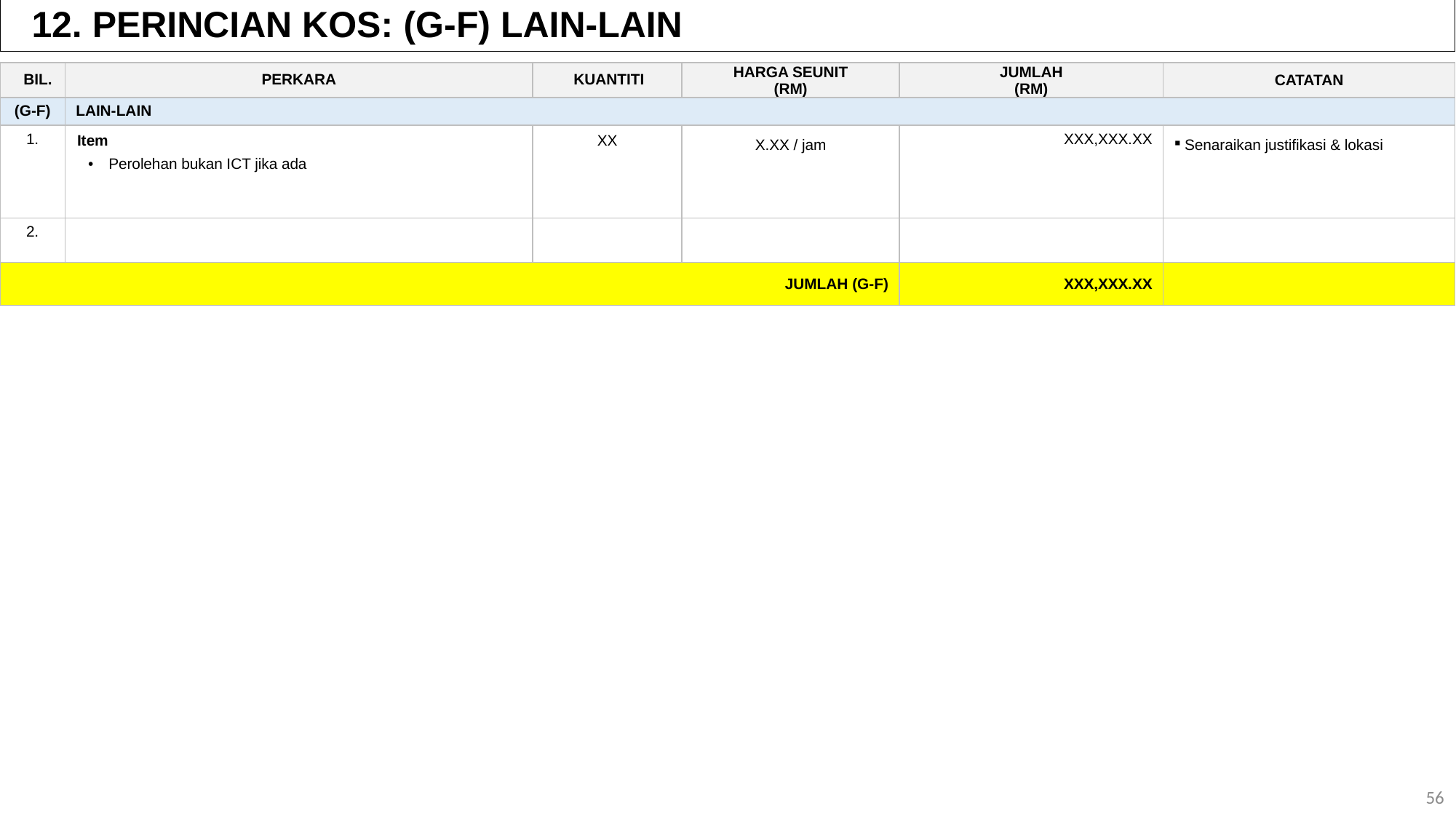

12. PERINCIAN KOS: (G-F) LAIN-LAIN
| BIL. | PERKARA | KUANTITI | HARGA SEUNIT (RM) | JUMLAH (RM) | CATATAN |
| --- | --- | --- | --- | --- | --- |
| (G-F) | LAIN-LAIN |  |  |  |  |
| 1. | Item Perolehan bukan ICT jika ada | XX | X.XX / jam | XXX,XXX.XX | Senaraikan justifikasi & lokasi |
| 2. |  |  |  |  |  |
| JUMLAH (G-F) |  |  |  | XXX,XXX.XX |  |
56